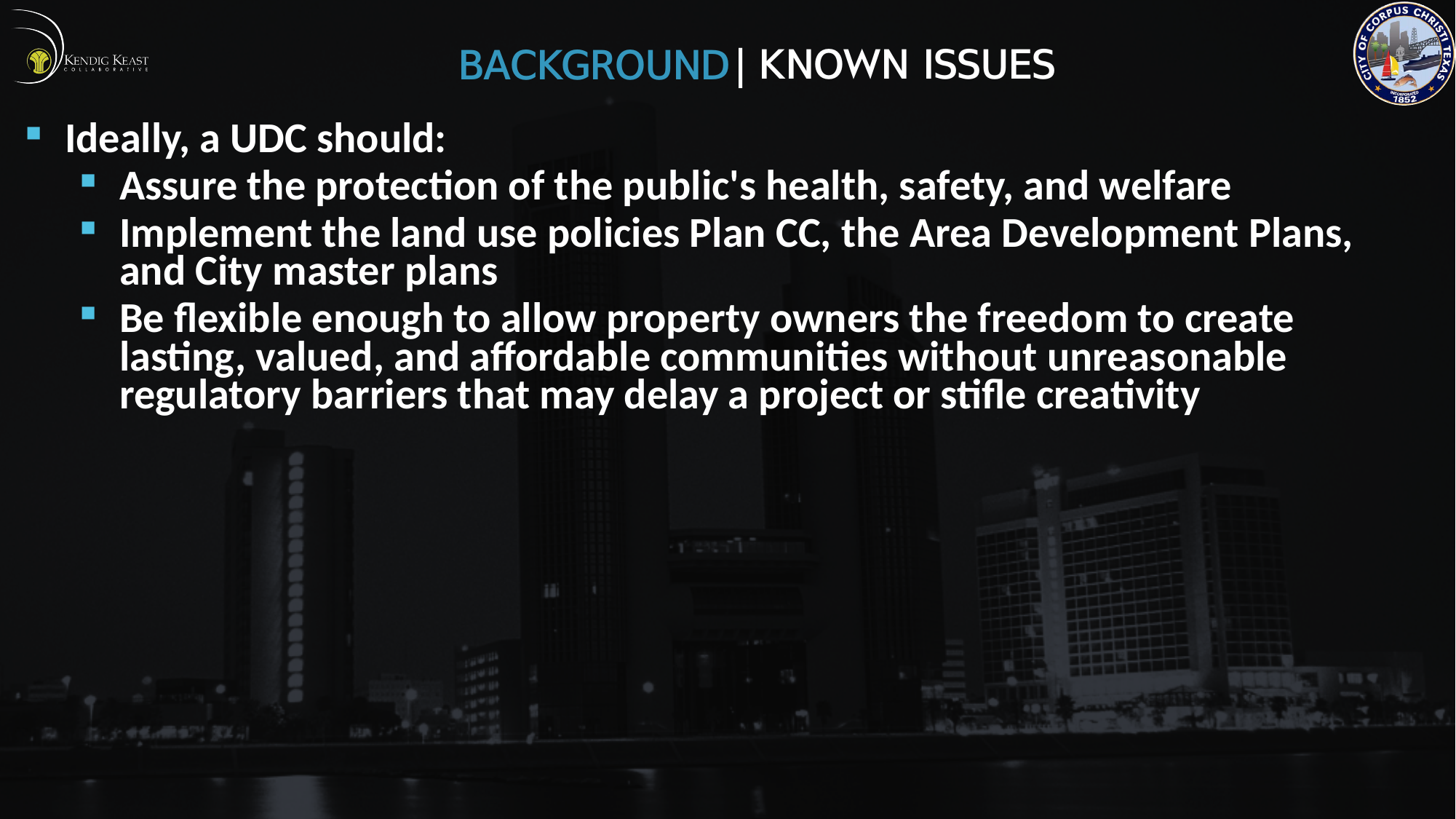

| Known Issues
Background
Ideally, a UDC should:
Assure the protection of the public's health, safety, and welfare
Implement the land use policies Plan CC, the Area Development Plans, and City master plans
Be flexible enough to allow property owners the freedom to create lasting, valued, and affordable communities without unreasonable regulatory barriers that may delay a project or stifle creativity